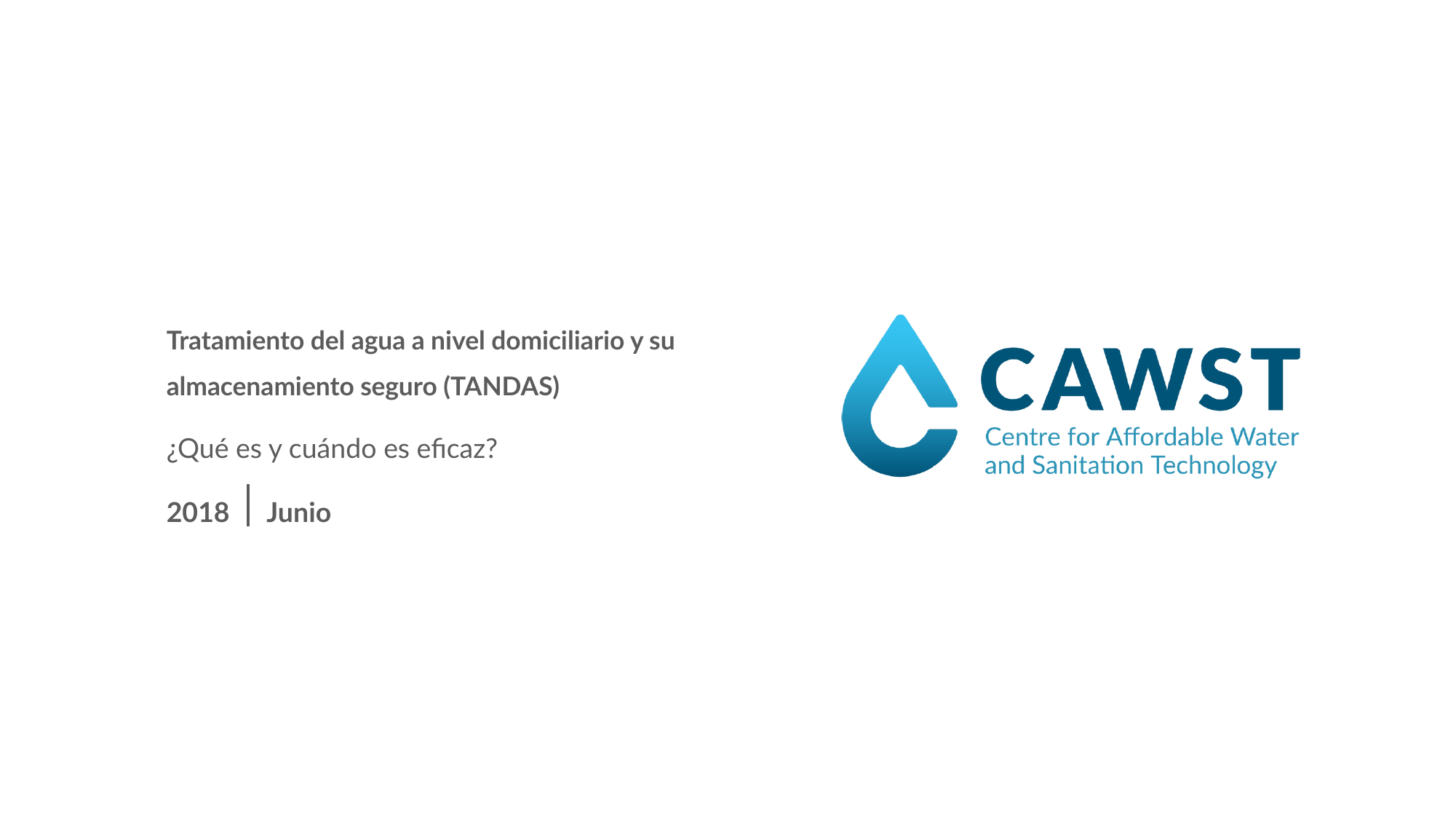

Tratamiento del agua a nivel domiciliario y su almacenamiento seguro (TANDAS)
¿Qué es y cuándo es eficaz?
2018
Junio